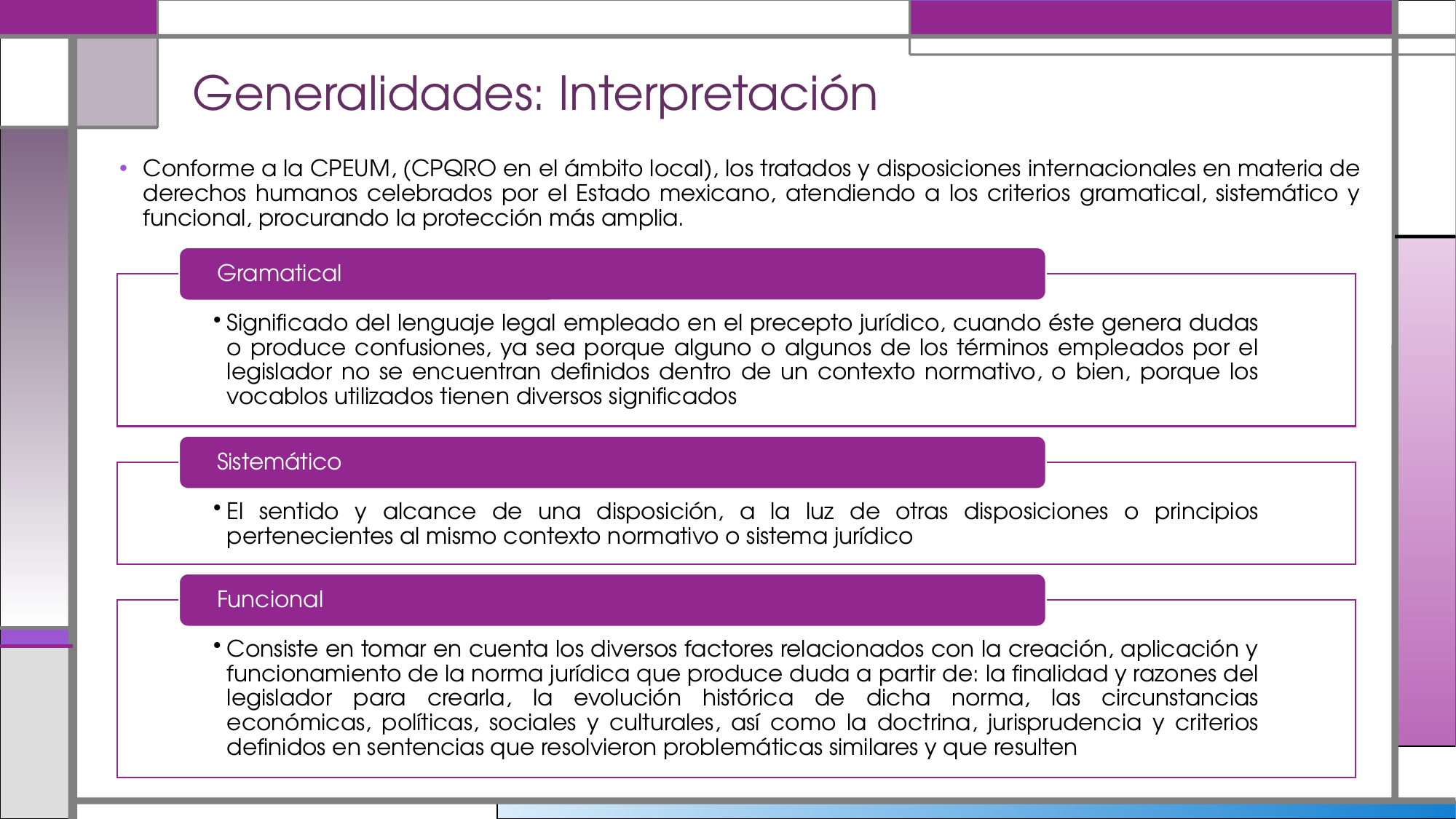

# Generalidades: Interpretación
Conforme a la CPEUM, (CPQRO en el ámbito local), los tratados y disposiciones internacionales en materia de derechos humanos celebrados por el Estado mexicano, atendiendo a los criterios gramatical, sistemático y funcional, procurando la protección más amplia.
Significado del lenguaje legal empleado en el precepto jurídico, cuando éste genera dudas o produce confusiones, ya sea porque alguno o algunos de los términos empleados por el legislador no se encuentran definidos dentro de un contexto normativo, o bien, porque los vocablos utilizados tienen diversos significados
Gramatical
El sentido y alcance de una disposición, a la luz de otras disposiciones o principios pertenecientes al mismo contexto normativo o sistema jurídico
Sistemático
Consiste en tomar en cuenta los diversos factores relacionados con la creación, aplicación y funcionamiento de la norma jurídica que produce duda a partir de: la finalidad y razones del legislador para crearla, la evolución histórica de dicha norma, las circunstancias económicas, políticas, sociales y culturales, así como la doctrina, jurisprudencia y criterios definidos en sentencias que resolvieron problemáticas similares y que resulten
Funcional